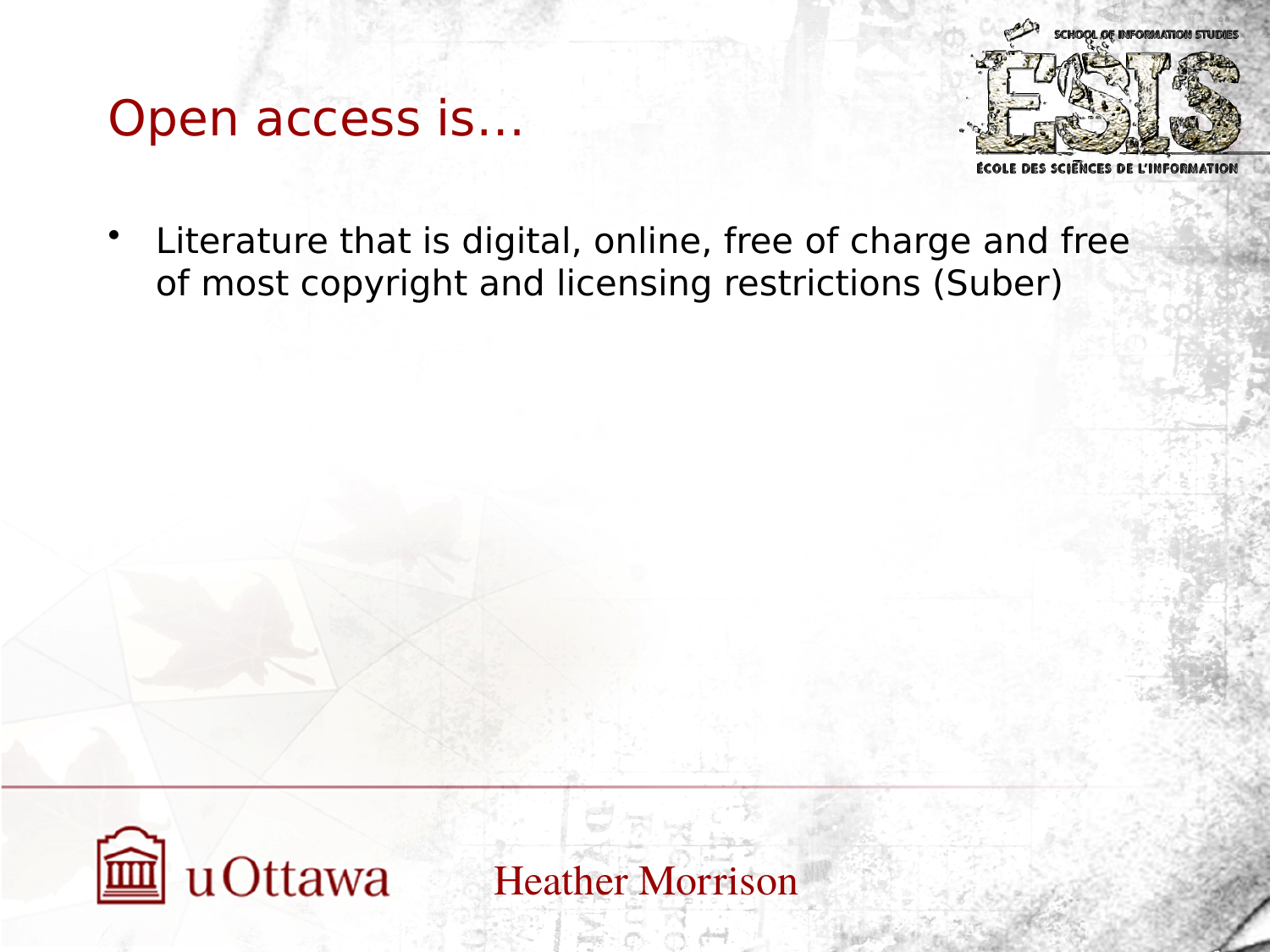

# Open access is…
Literature that is digital, online, free of charge and free of most copyright and licensing restrictions (Suber)
Heather Morrison